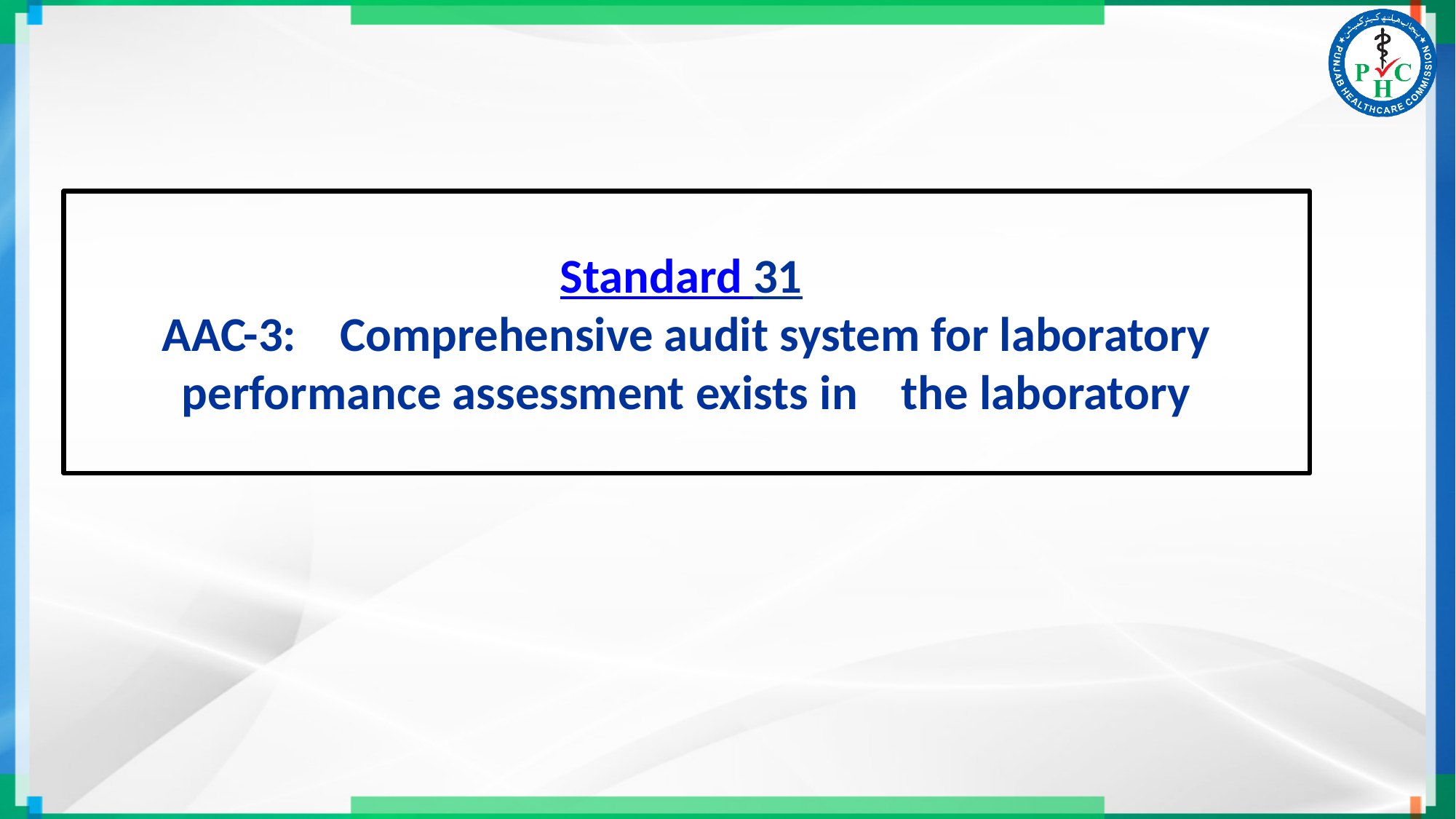

# Standard 31 AAC-3:    Comprehensive audit system for laboratory performance assessment exists in    the laboratory